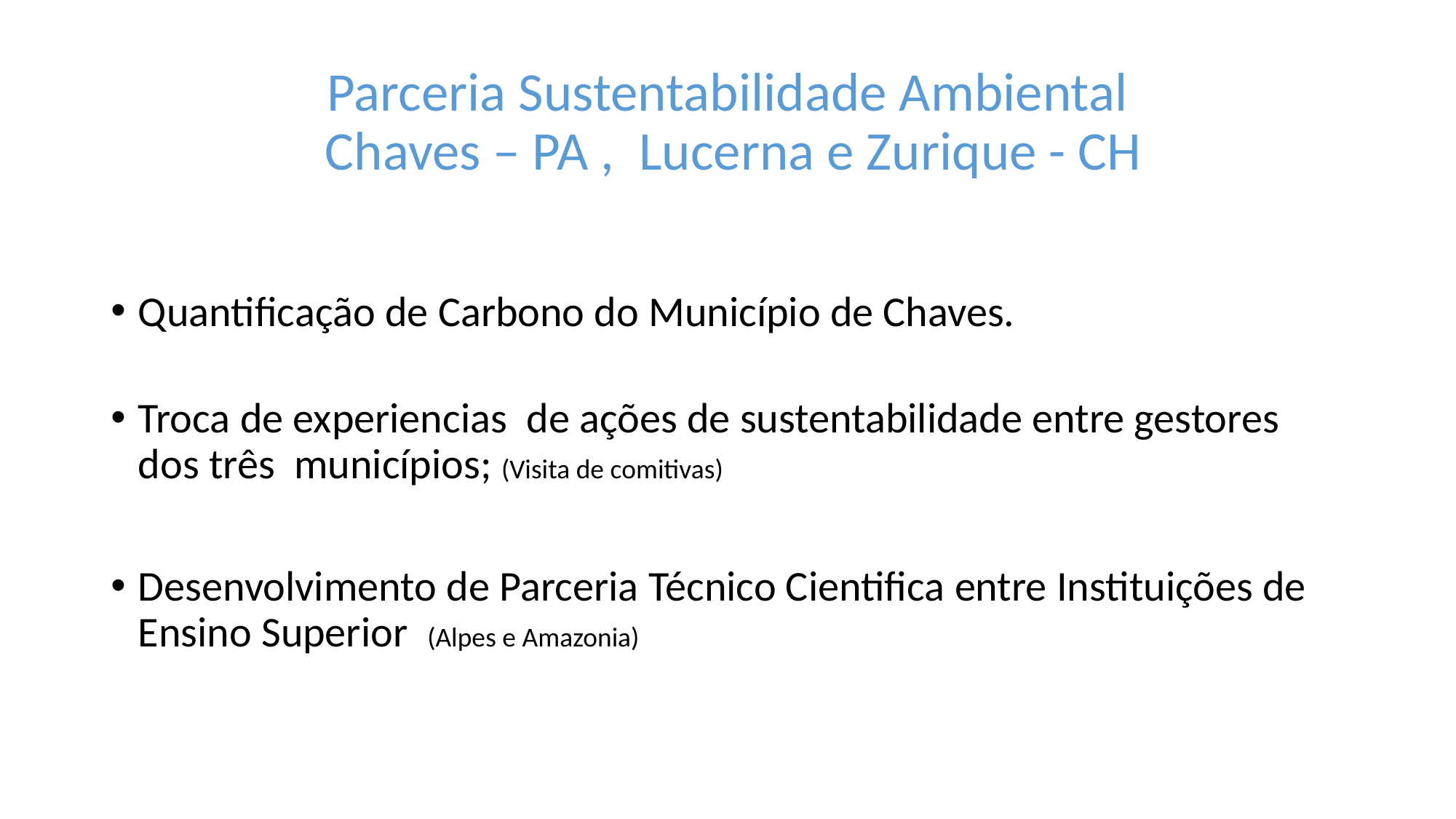

# Parceria Sustentabilidade Ambiental Chaves – PA ,  Lucerna e Zurique - CH

Quantificação de Carbono do Município de Chaves.
Troca de experiencias  de ações de sustentabilidade entre gestores dos três  municípios; (Visita de comitivas)

Desenvolvimento de Parceria Técnico Cientifica entre Instituições de Ensino Superior  (Alpes e Amazonia)